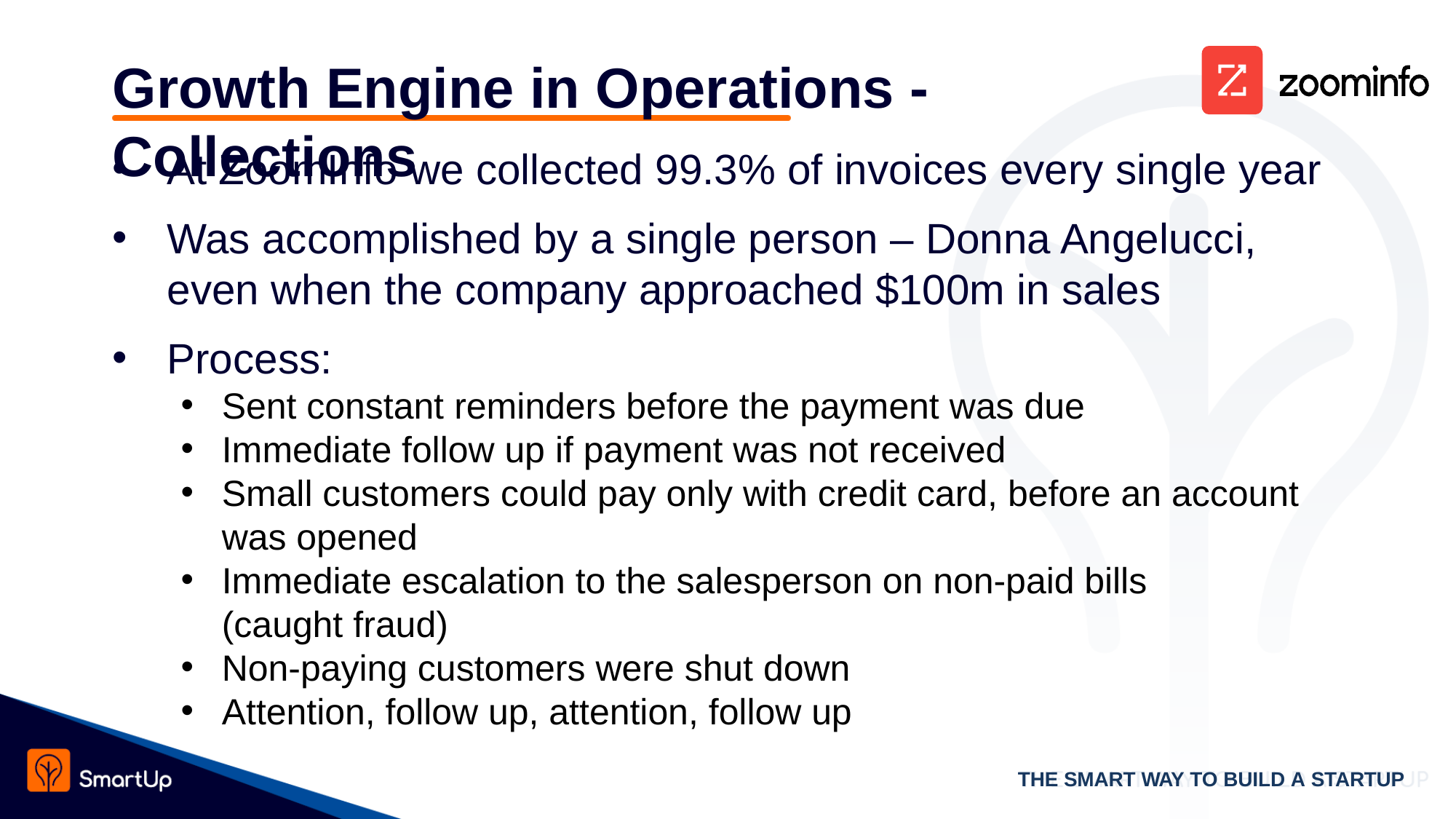

# Growth Engine in Operations - Collections
At ZoomInfo we collected 99.3% of invoices every single year
Was accomplished by a single person – Donna Angelucci, even when the company approached $100m in sales
Process:
Sent constant reminders before the payment was due
Immediate follow up if payment was not received
Small customers could pay only with credit card, before an account was opened
Immediate escalation to the salesperson on non-paid bills
(caught fraud)
Non-paying customers were shut down
Attention, follow up, attention, follow up
THE SMART WAY TO BUILD A STARTUP